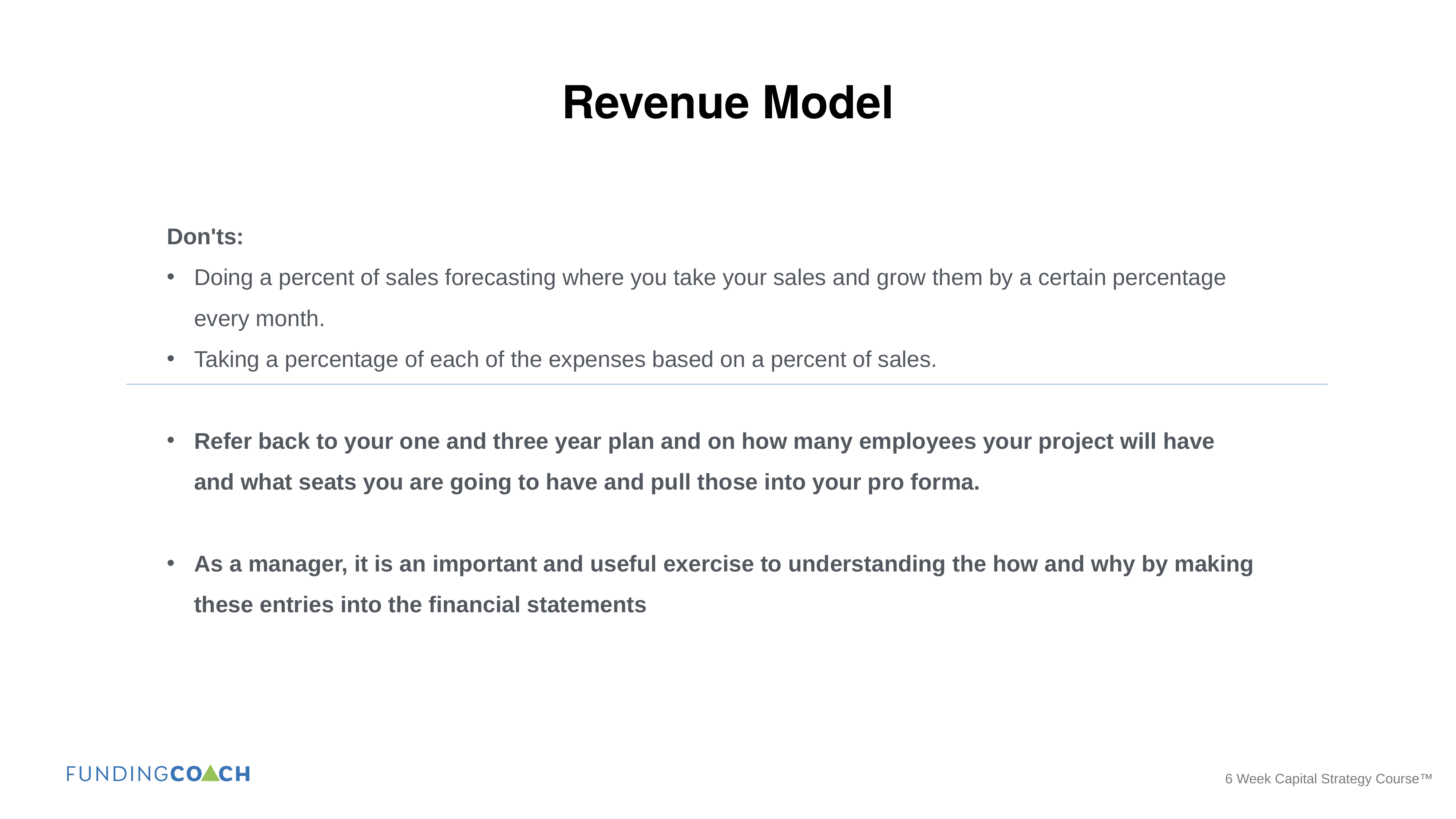

Revenue Model
Don'ts:
Doing a percent of sales forecasting where you take your sales and grow them by a certain percentage every month.
Taking a percentage of each of the expenses based on a percent of sales.

Refer back to your one and three year plan and on how many employees your project will have and what seats you are going to have and pull those into your pro forma.

As a manager, it is an important and useful exercise to understanding the how and why by making these entries into the financial statements